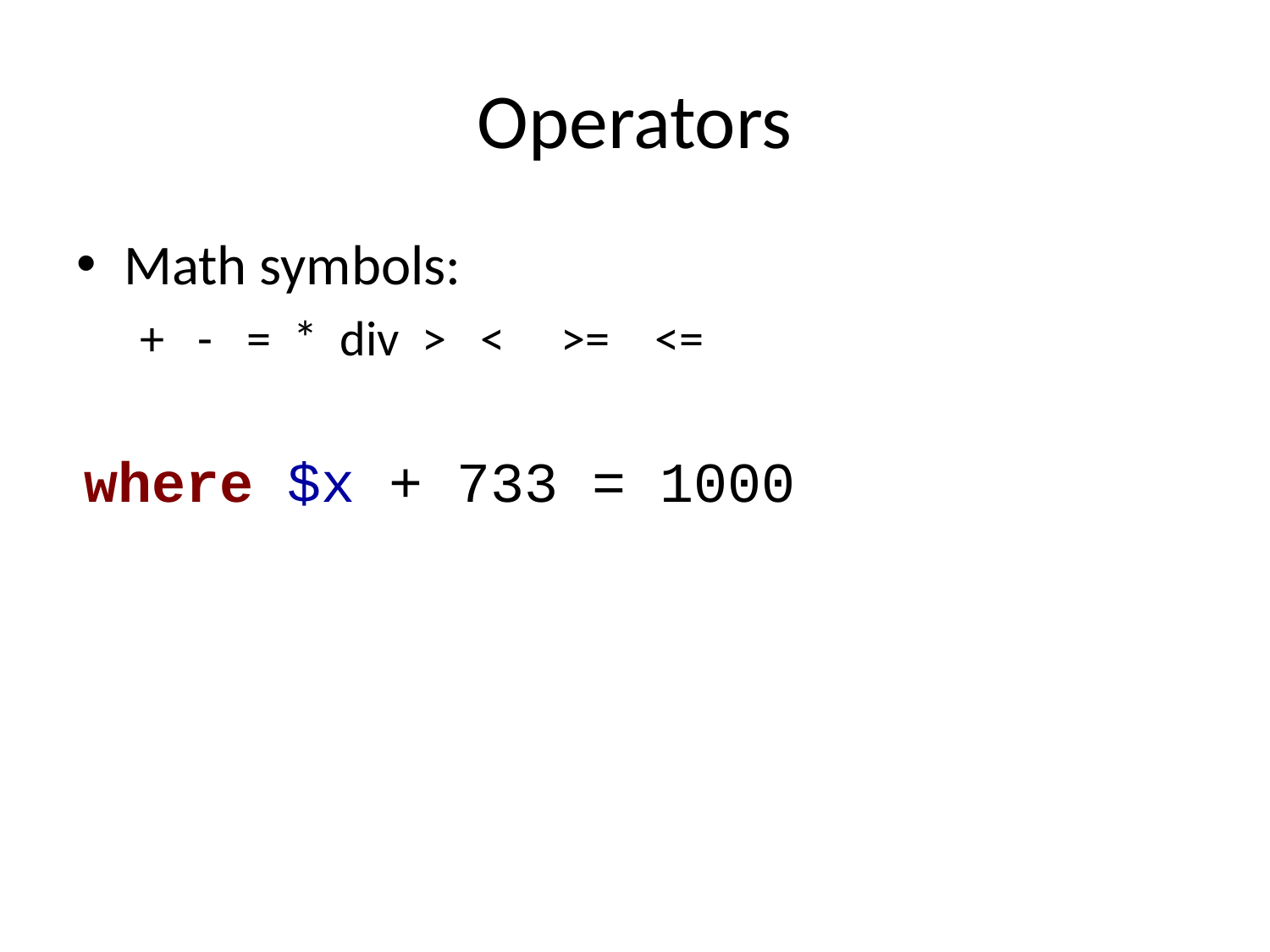

# Operators
Math symbols:
+   -   =  *  div  >   <     >=    <=

where $x + 733 = 1000